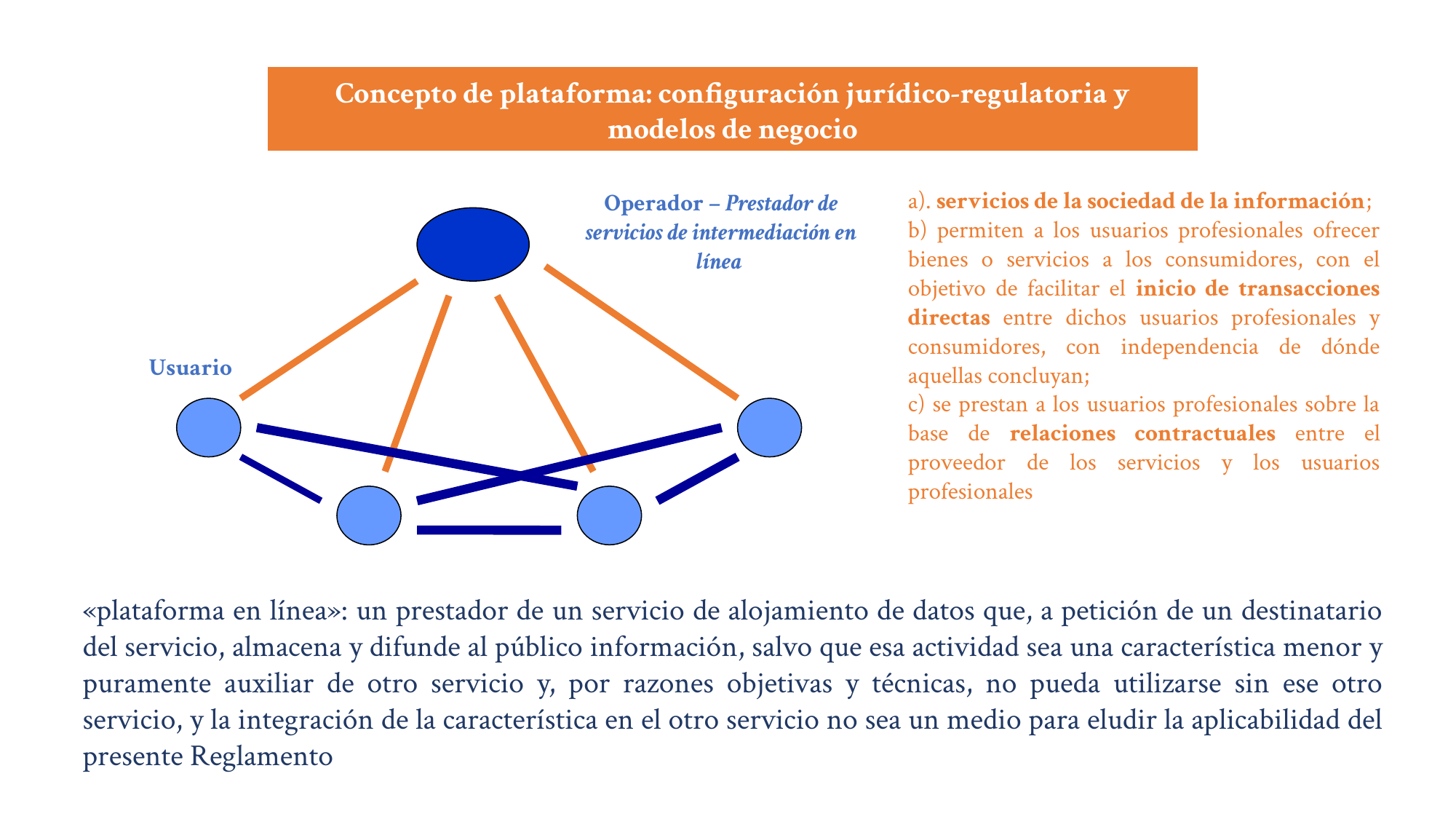

Concepto de plataforma: configuración jurídico-regulatoria y modelos de negocio
a). servicios de la sociedad de la información;
b) permiten a los usuarios profesionales ofrecer bienes o servicios a los consumidores, con el objetivo de facilitar el inicio de transacciones directas entre dichos usuarios profesionales y consumidores, con independencia de dónde aquellas concluyan;
c) se prestan a los usuarios profesionales sobre la base de relaciones contractuales entre el proveedor de los servicios y los usuarios profesionales
Operador – Prestador de servicios de intermediación en línea

Usuario
«plataforma en línea»: un prestador de un servicio de alojamiento de datos que, a petición de un destinatario del servicio, almacena y difunde al público información, salvo que esa actividad sea una característica menor y puramente auxiliar de otro servicio y, por razones objetivas y técnicas, no pueda utilizarse sin ese otro servicio, y la integración de la característica en el otro servicio no sea un medio para eludir la aplicabilidad del presente Reglamento